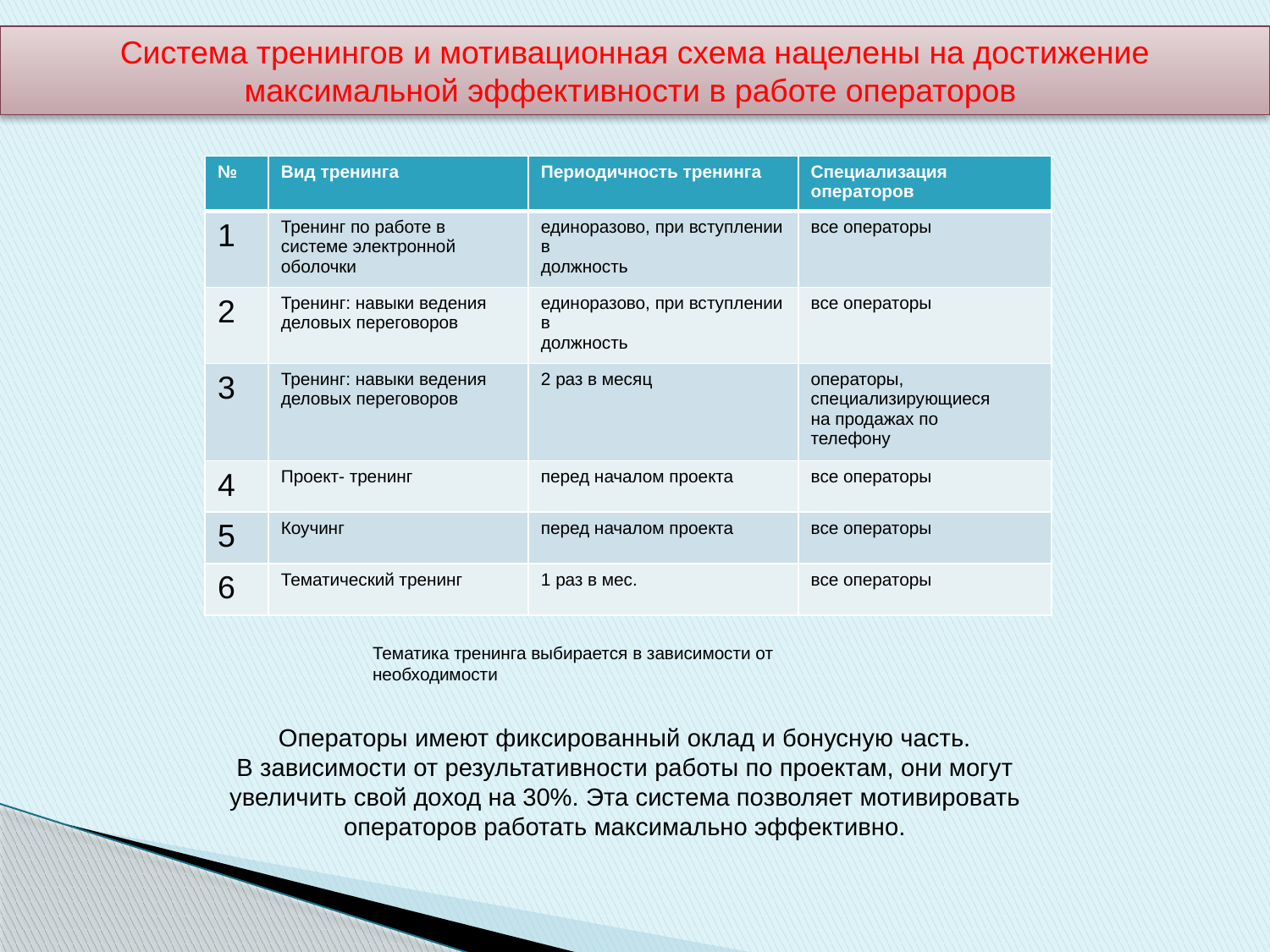

Система тренингов и мотивационная схема нацелены на достижение
максимальной эффективности в работе операторов

| № | Вид тренинга | Периодичность тренинга | Специализация операторов |
| --- | --- | --- | --- |
| 1 | Тренинг по работе в системе электронной оболочки | единоразово, при вступлении в должность | все операторы |
| 2 | Тренинг: навыки ведения деловых переговоров | единоразово, при вступлении в должность | все операторы |
| 3 | Тренинг: навыки ведения деловых переговоров | 2 раз в месяц | операторы, специализирующиеся на продажах по телефону |
| 4 | Проект- тренинг | перед началом проекта | все операторы |
| 5 | Коучинг | перед началом проекта | все операторы |
| 6 | Тематический тренинг | 1 раз в мес. | все операторы |

Тематика тренинга выбирается в зависимости от необходимости
Операторы имеют фиксированный оклад и бонусную часть.
В зависимости от результативности работы по проектам, они могут
увеличить свой доход на 30%. Эта система позволяет мотивировать
операторов работать максимально эффективно.